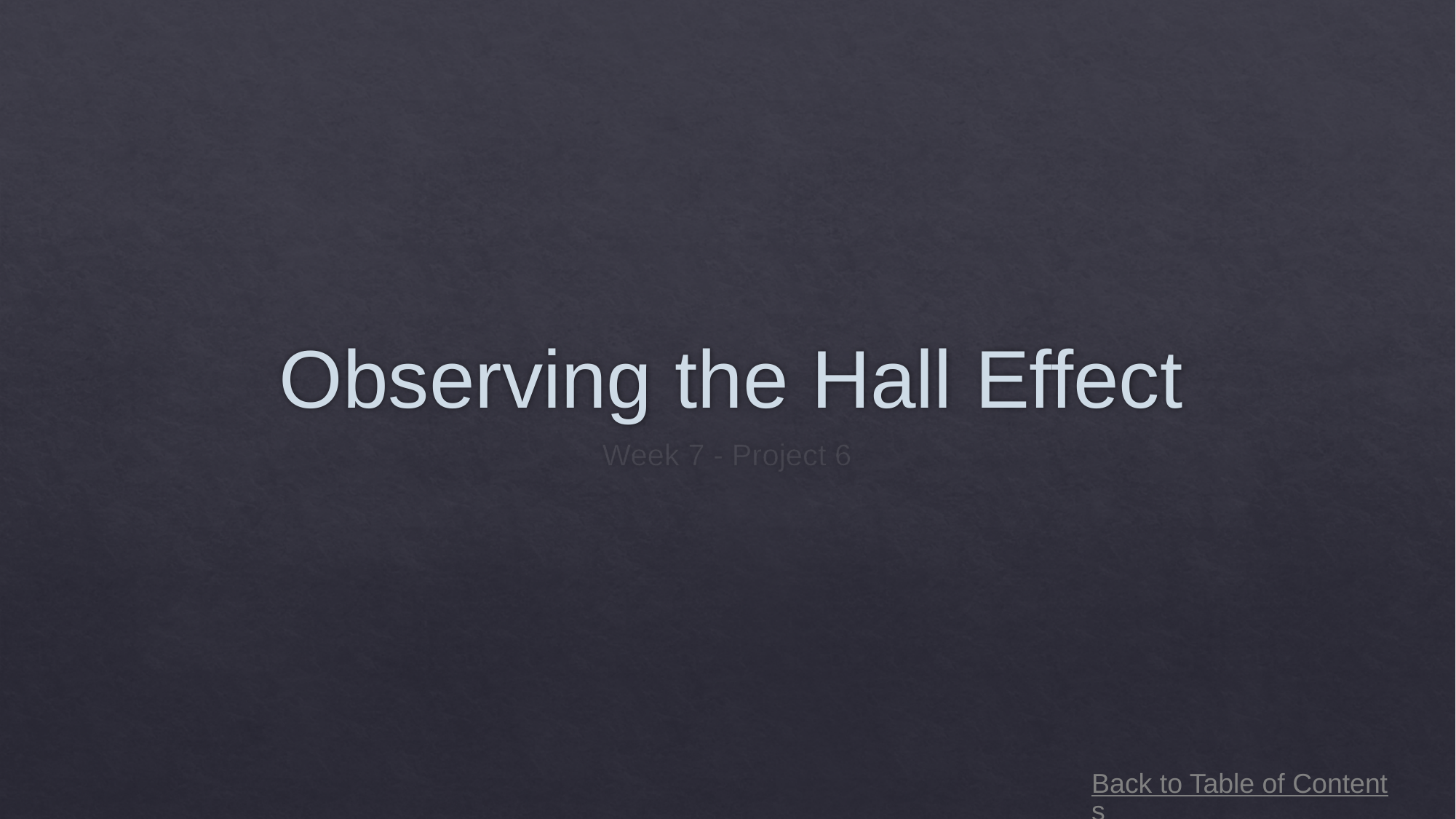

# Observing the Hall Effect
Week 7 - Project 6
Back to Table of Contents